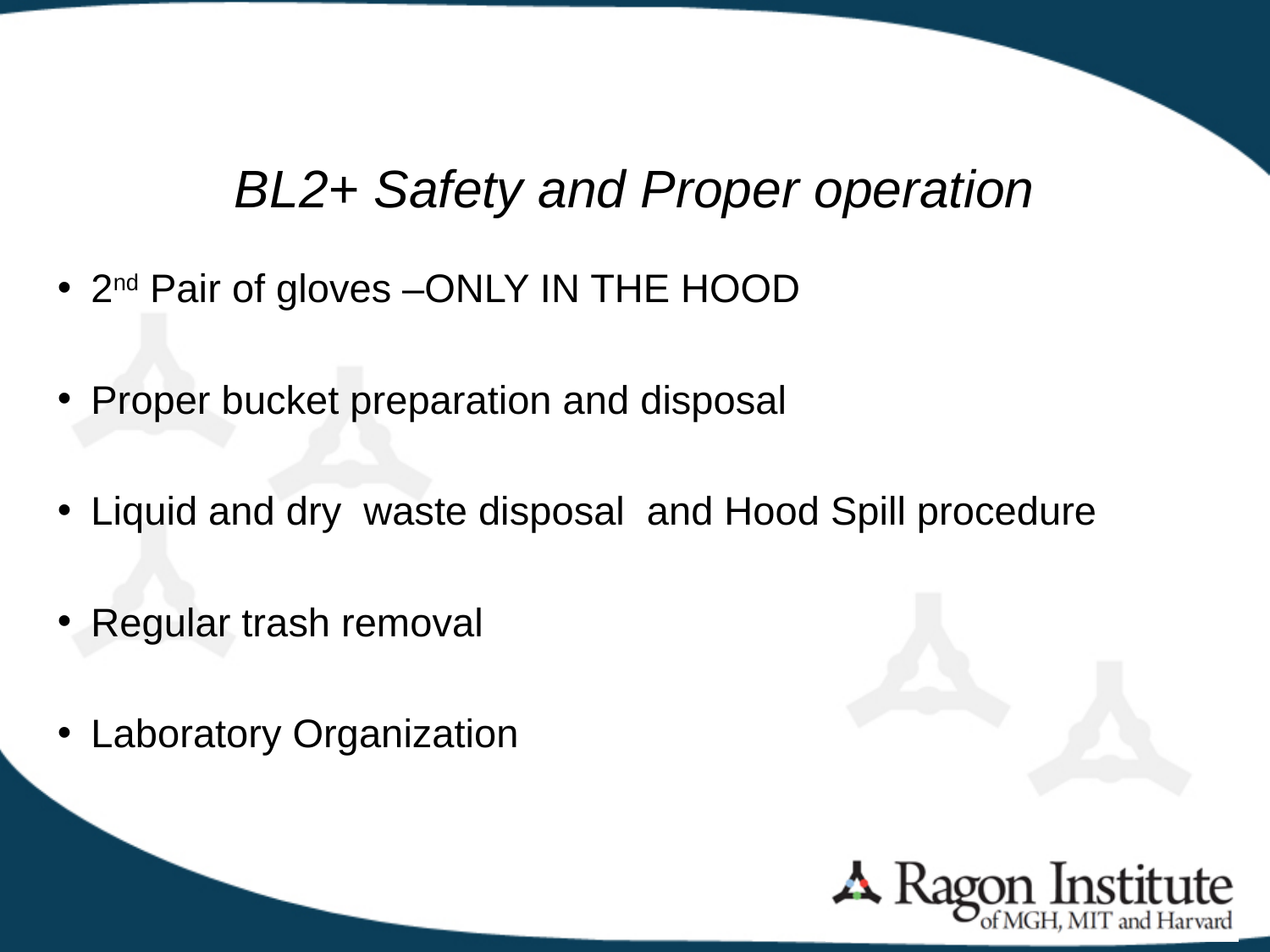

# BL2+ Safety and Proper operation
2nd Pair of gloves –ONLY IN THE HOOD

Proper bucket preparation and disposal

Liquid and dry  waste disposal  and Hood Spill procedure

Regular trash removal

Laboratory Organization